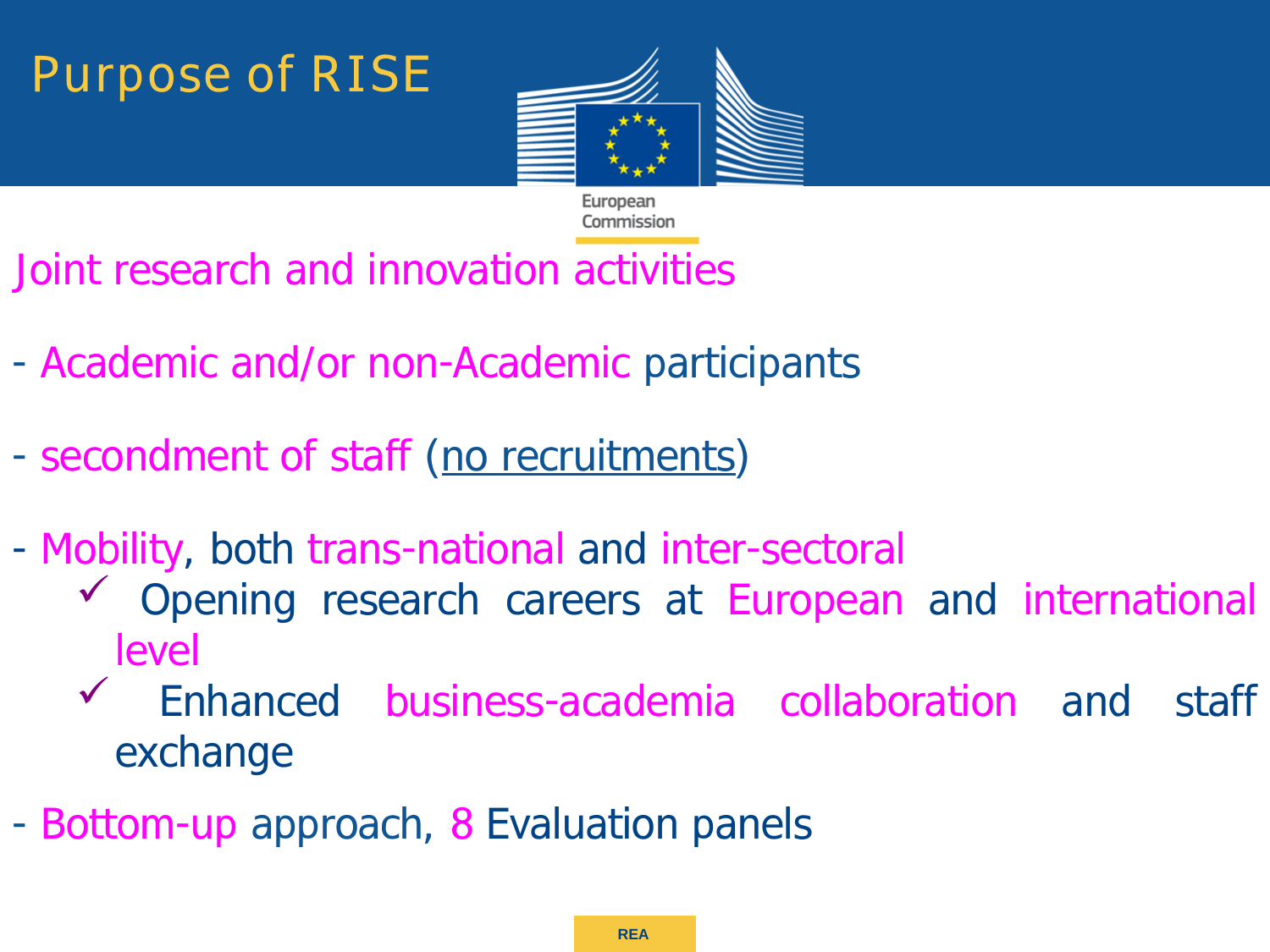

Purpose of RISE

Joint research and innovation activities
- Academic and/or non-Academic participants
- secondment of staff (no recruitments)
- Mobility, both trans-national and inter-sectoral
 Opening research careers at European and international level
 Enhanced business-academia collaboration and staff exchange
- Bottom-up approach, 8 Evaluation panels

REA